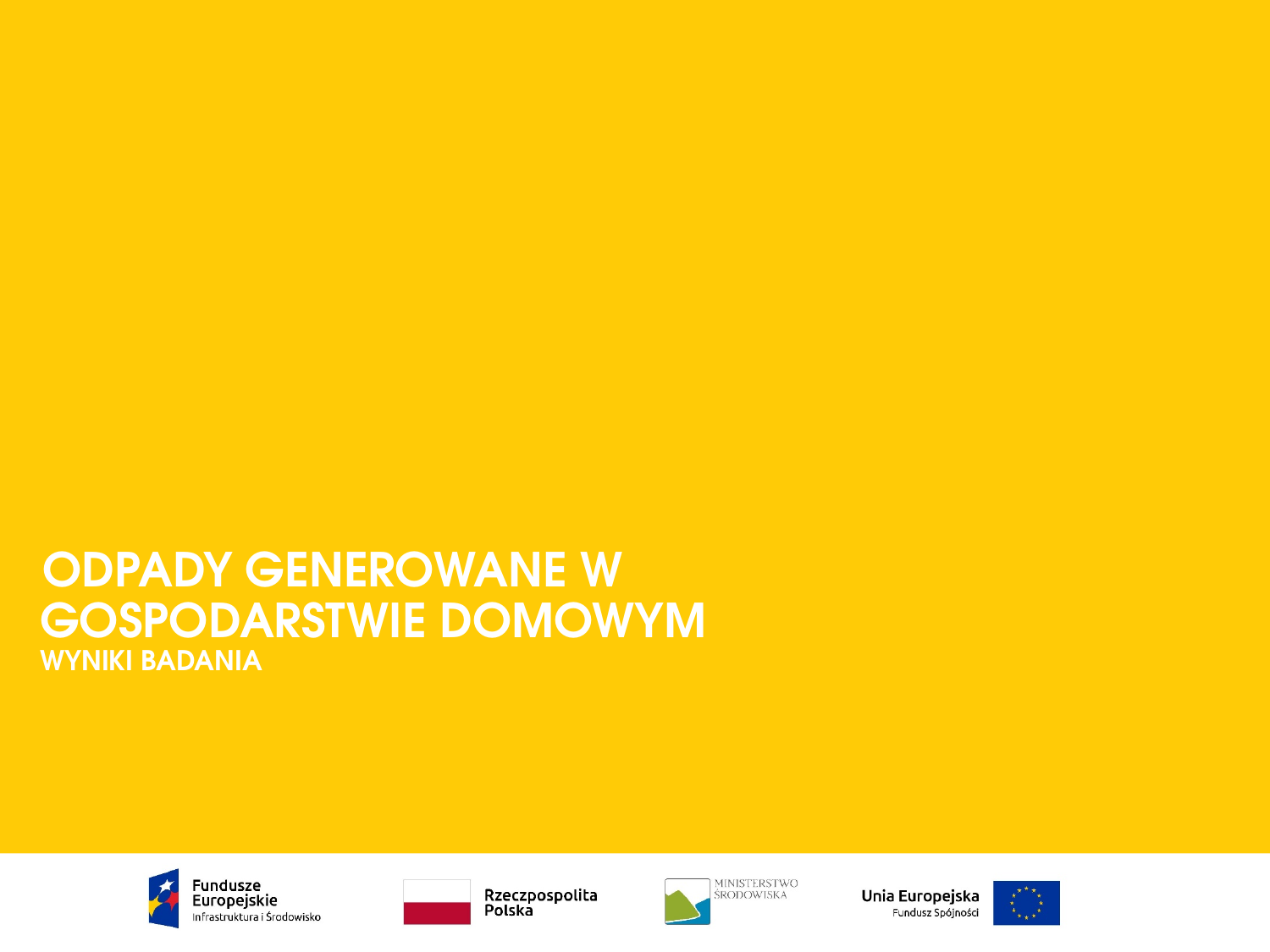

ODPADY GENEROWANE W
GOSPODARSTWIE DOMOWYM
WYNIKI BADANIA